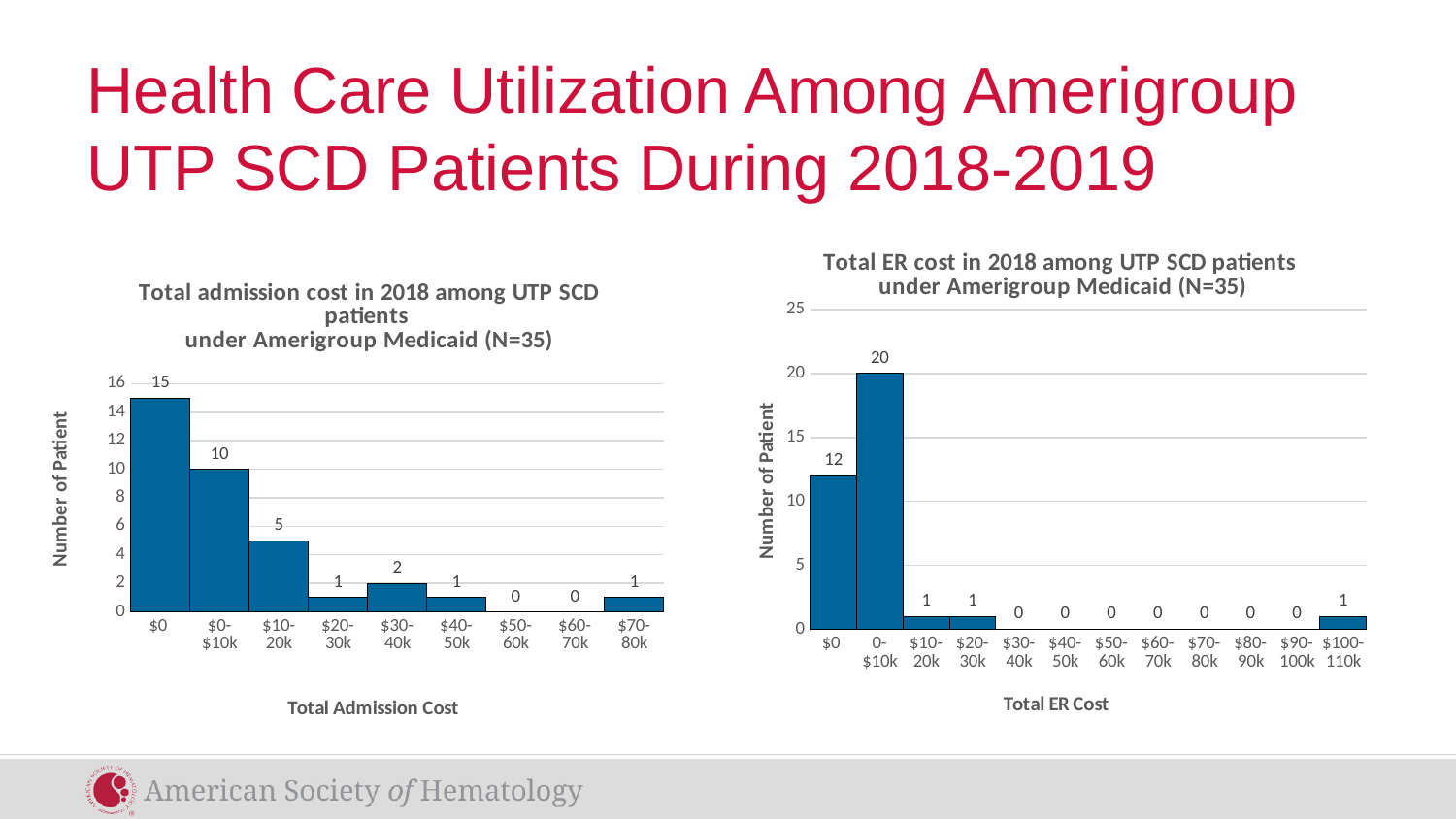

# Health Care Utilization Among Amerigroup UTP SCD Patients During 2018-2019

### Chart: Total ER cost in 2018 among UTP SCD patients
under Amerigroup Medicaid (N=35)

| Category | Number of Patient |
|---|---|
| $0  | 12.0 |
| 0-$10k | 20.0 |
| $10-20k | 1.0 |
| $20-30k | 1.0 |
| $30-40k | 0.0 |
| $40-50k | 0.0 |
| $50-60k | 0.0 |
| $60-70k | 0.0 |
| $70-80k | 0.0 |
| $80-90k | 0.0 |
| $90-100k | 0.0 |
| $100-110k | 1.0 |

### Chart: Total admission cost in 2018 among UTP SCD patients
under Amerigroup Medicaid (N=35)

| Category | Number of Patient |
|---|---|
| $0  | 15.0 |
| $0-$10k | 10.0 |
| $10-20k | 5.0 |
| $20-30k | 1.0 |
| $30-40k | 2.0 |
| $40-50k | 1.0 |
| $50-60k | 0.0 |
| $60-70k | 0.0 |
| $70-80k | 1.0 |